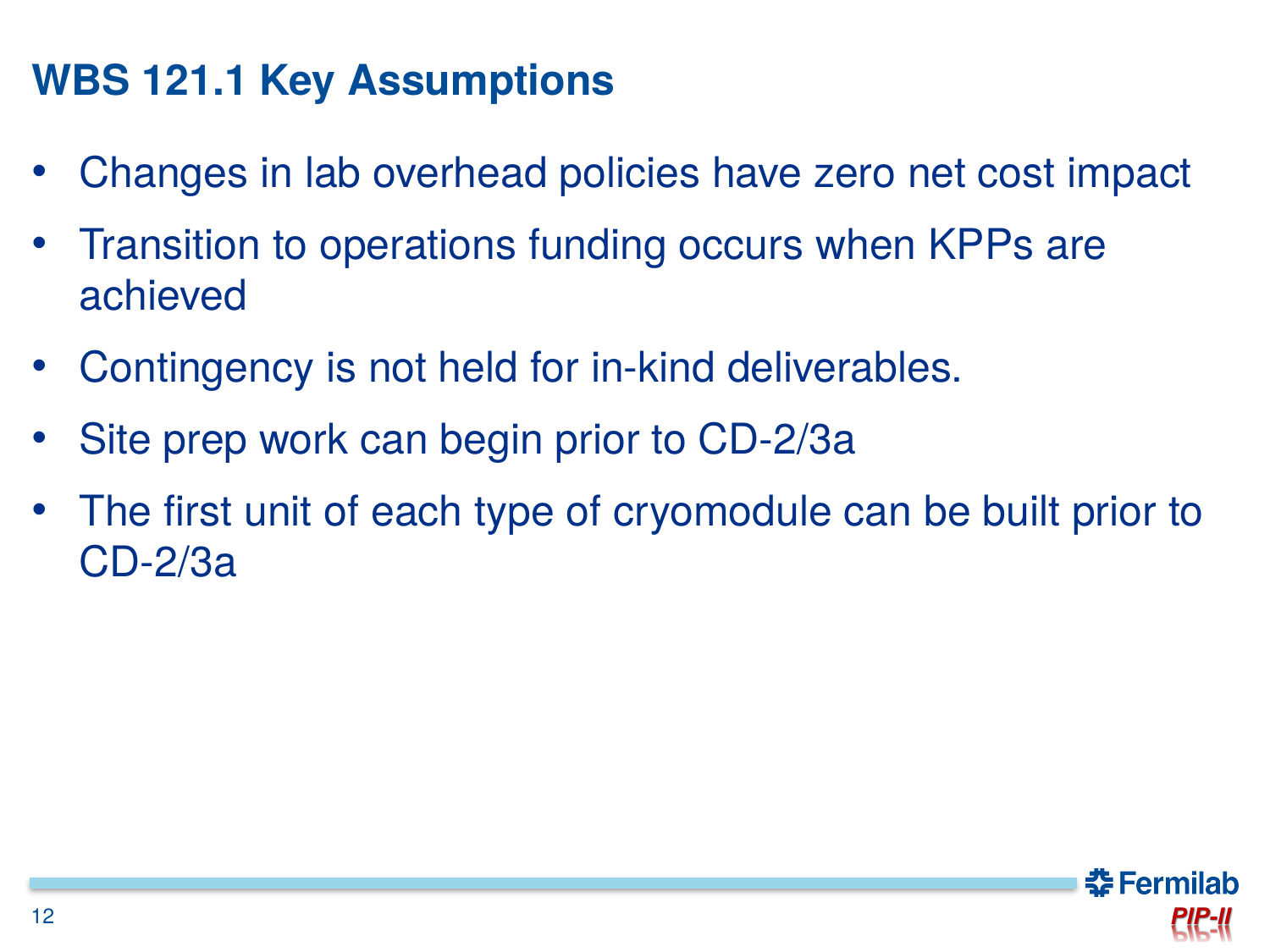

# WBS 121.1 Key Assumptions
Changes in lab overhead policies have zero net cost impact
Transition to operations funding occurs when KPPs are achieved
Contingency is not held for in-kind deliverables.
Site prep work can begin prior to CD-2/3a
The first unit of each type of cryomodule can be built prior to CD-2/3a

12